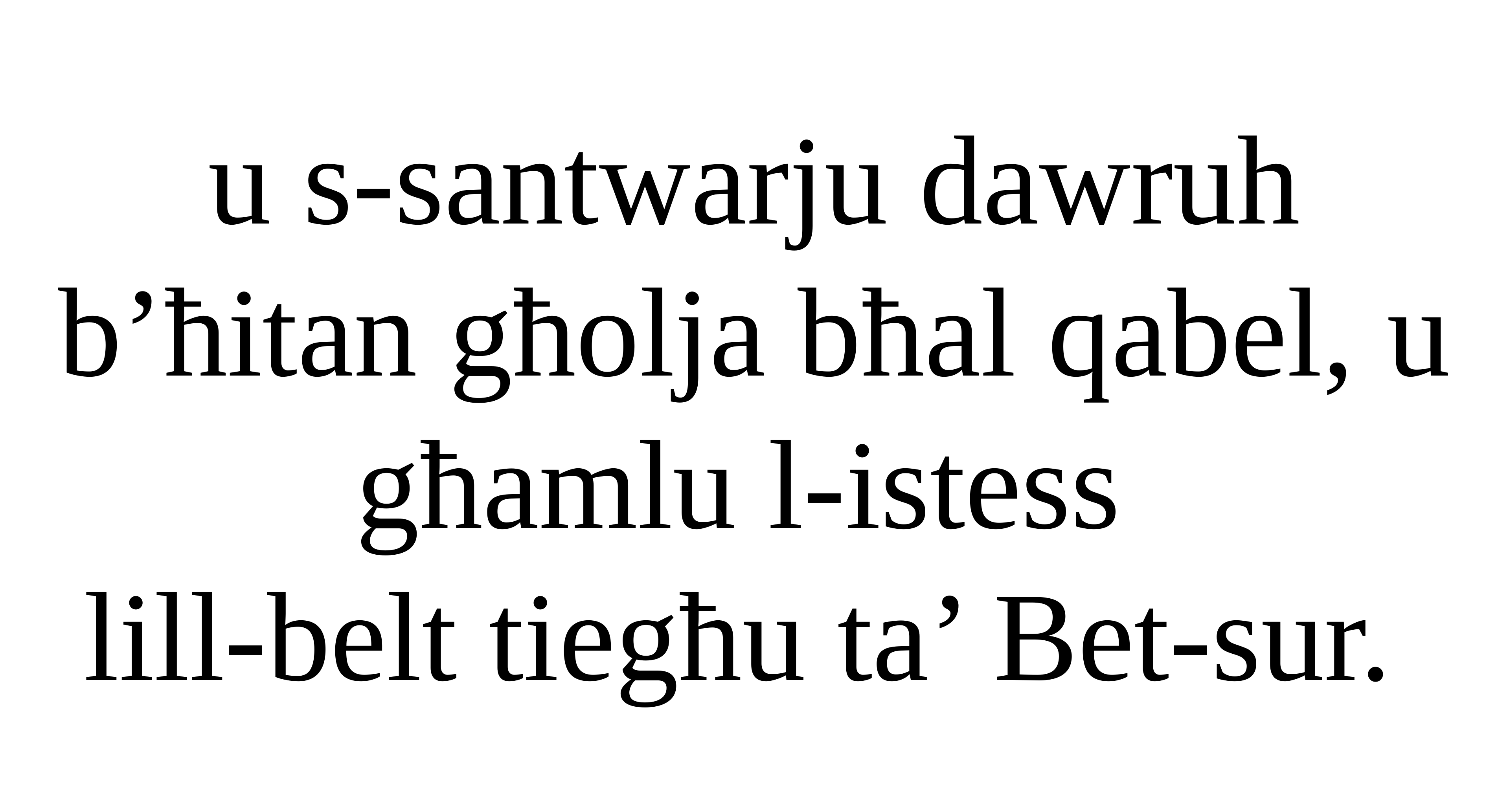

u s-santwarju dawruh b’ħitan għolja bħal qabel, u għamlu l-istess
lill-belt tiegħu ta’ Bet-sur.